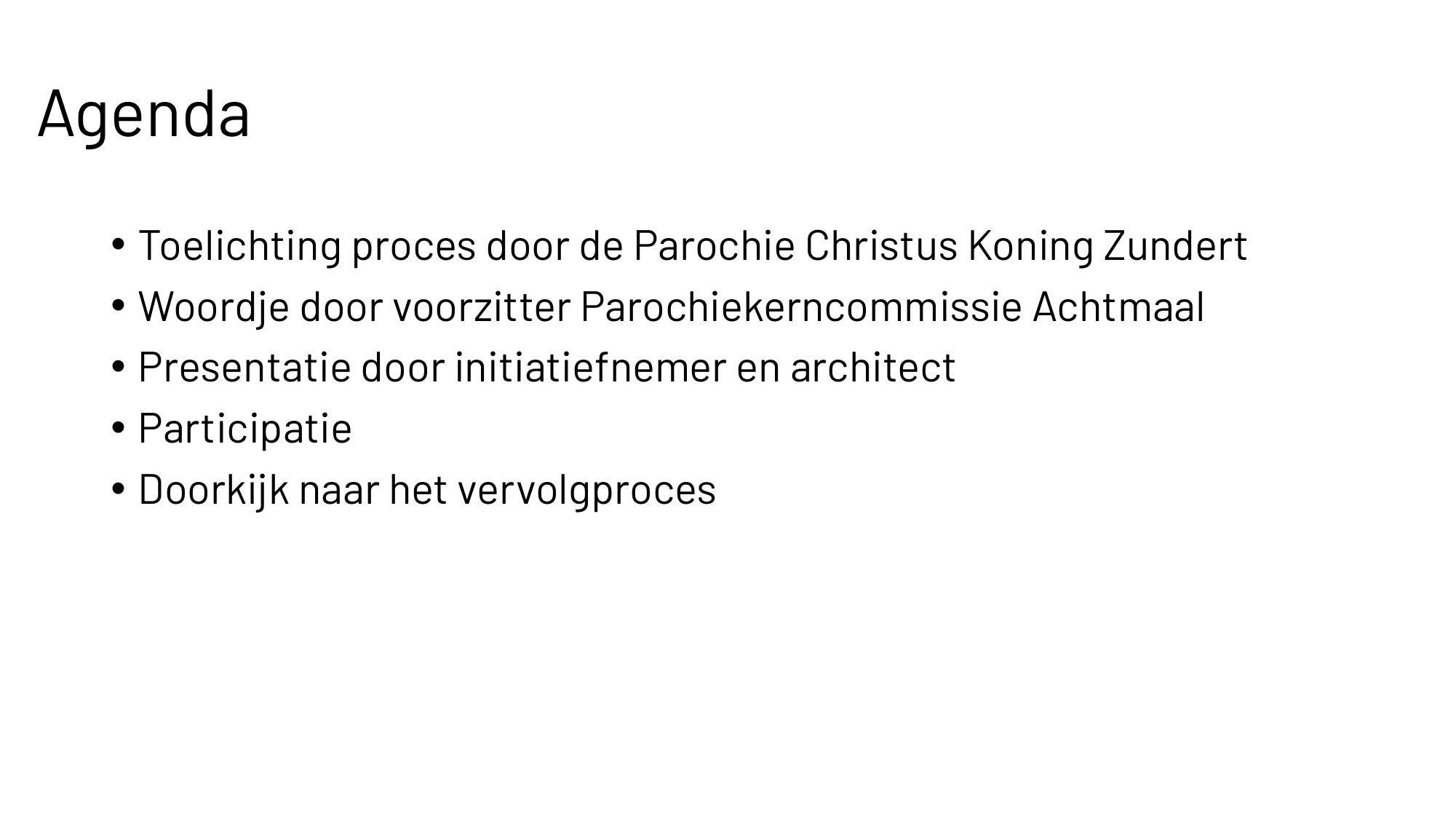

# Agenda
Toelichting proces door de Parochie Christus Koning Zundert
Woordje door voorzitter Parochiekerncommissie Achtmaal
Presentatie door initiatiefnemer en architect
Participatie
Doorkijk naar het vervolgproces